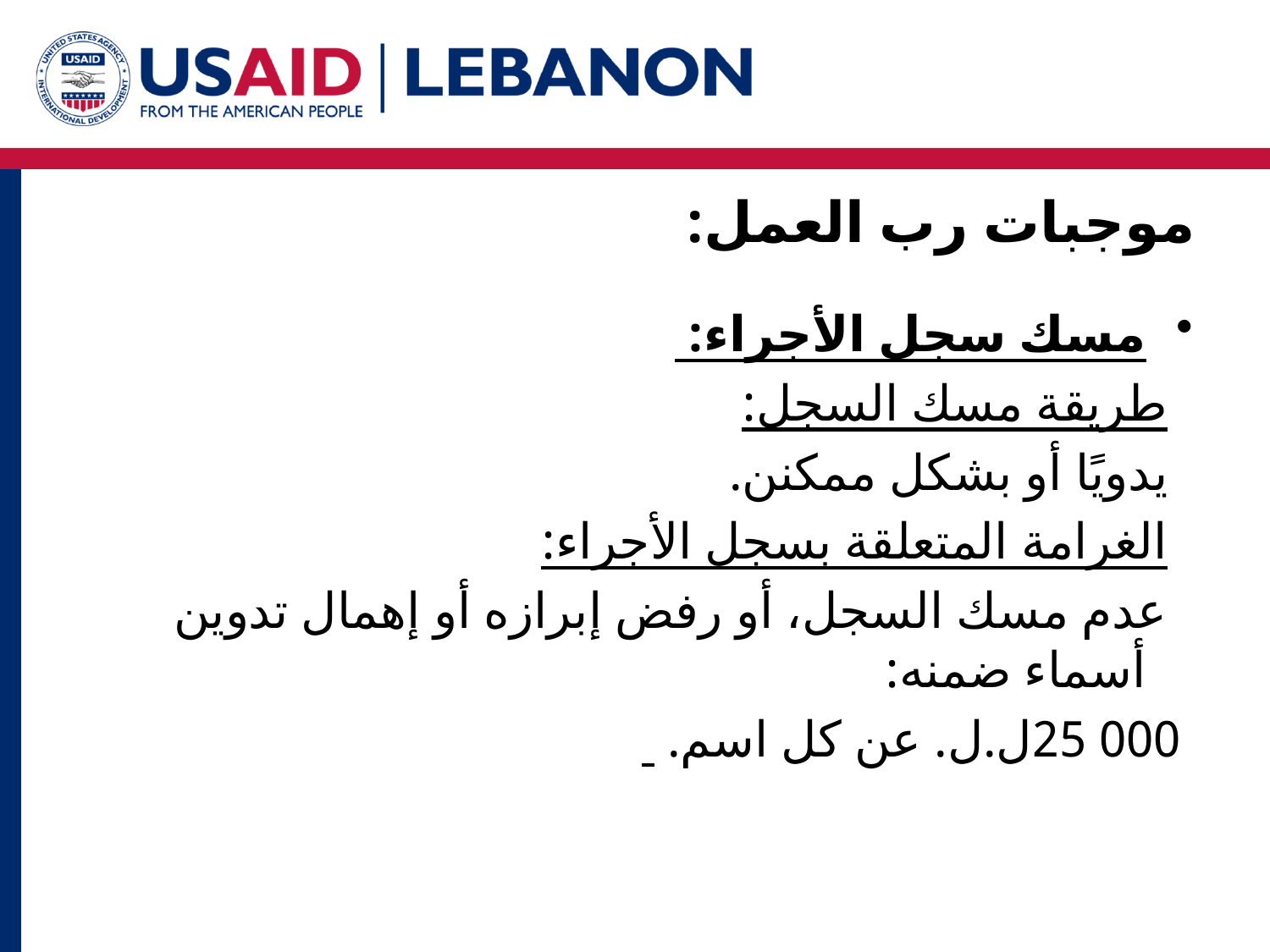

# موجبات رب العمل:
مسك سجل الأجراء:
  طريقة مسك السجل:
  يدويًا أو بشكل ممكنن.
  الغرامة المتعلقة بسجل الأجراء:
  عدم مسك السجل، أو رفض إبرازه أو إهمال تدوين أسماء ضمنه:
 000 25ل.ل. عن كل اسم.